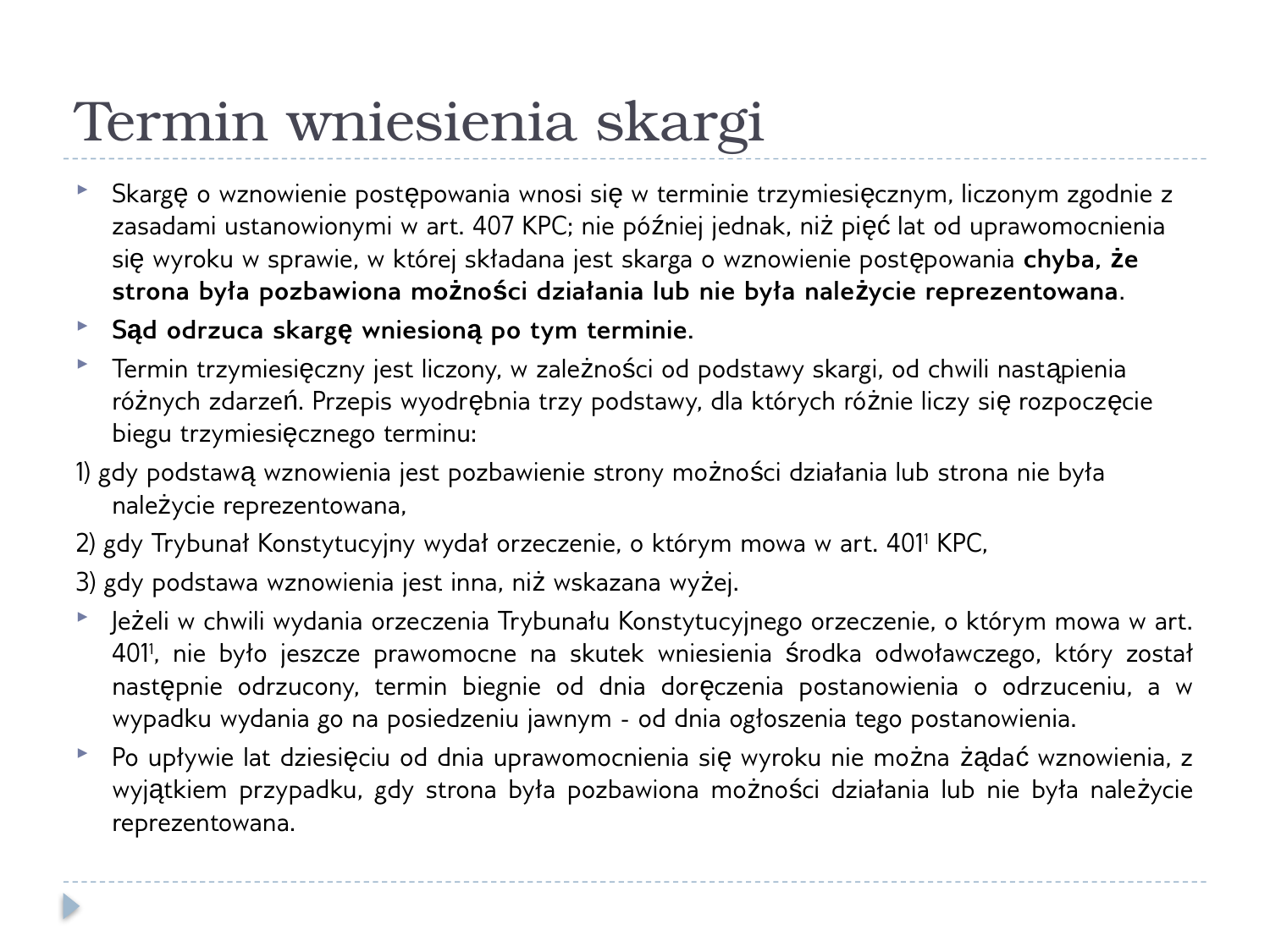

# Termin wniesienia skargi
Skargę o wznowienie postępowania wnosi się w terminie trzymiesięcznym, liczonym zgodnie z zasadami ustanowionymi w art. 407 KPC; nie później jednak, niż pięć lat od uprawomocnienia się wyroku w sprawie, w której składana jest skarga o wznowienie postępowania chyba, że strona była pozbawiona możności działania lub nie była należycie reprezentowana.
Sąd odrzuca skargę wniesioną po tym terminie.
Termin trzymiesięczny jest liczony, w zależności od podstawy skargi, od chwili nastąpienia różnych zdarzeń. Przepis wyodrębnia trzy podstawy, dla których różnie liczy się rozpoczęcie biegu trzymiesięcznego terminu:
1) gdy podstawą wznowienia jest pozbawienie strony możności działania lub strona nie była należycie reprezentowana,
2) gdy Trybunał Konstytucyjny wydał orzeczenie, o którym mowa w art. 4011 KPC,
3) gdy podstawa wznowienia jest inna, niż wskazana wyżej.
Jeżeli w chwili wydania orzeczenia Trybunału Konstytucyjnego orzeczenie, o którym mowa w art. 4011, nie było jeszcze prawomocne na skutek wniesienia środka odwoławczego, który został następnie odrzucony, termin biegnie od dnia doręczenia postanowienia o odrzuceniu, a w wypadku wydania go na posiedzeniu jawnym - od dnia ogłoszenia tego postanowienia.
Po upływie lat dziesięciu od dnia uprawomocnienia się wyroku nie można żądać wznowienia, z wyjątkiem przypadku, gdy strona była pozbawiona możności działania lub nie była należycie reprezentowana.